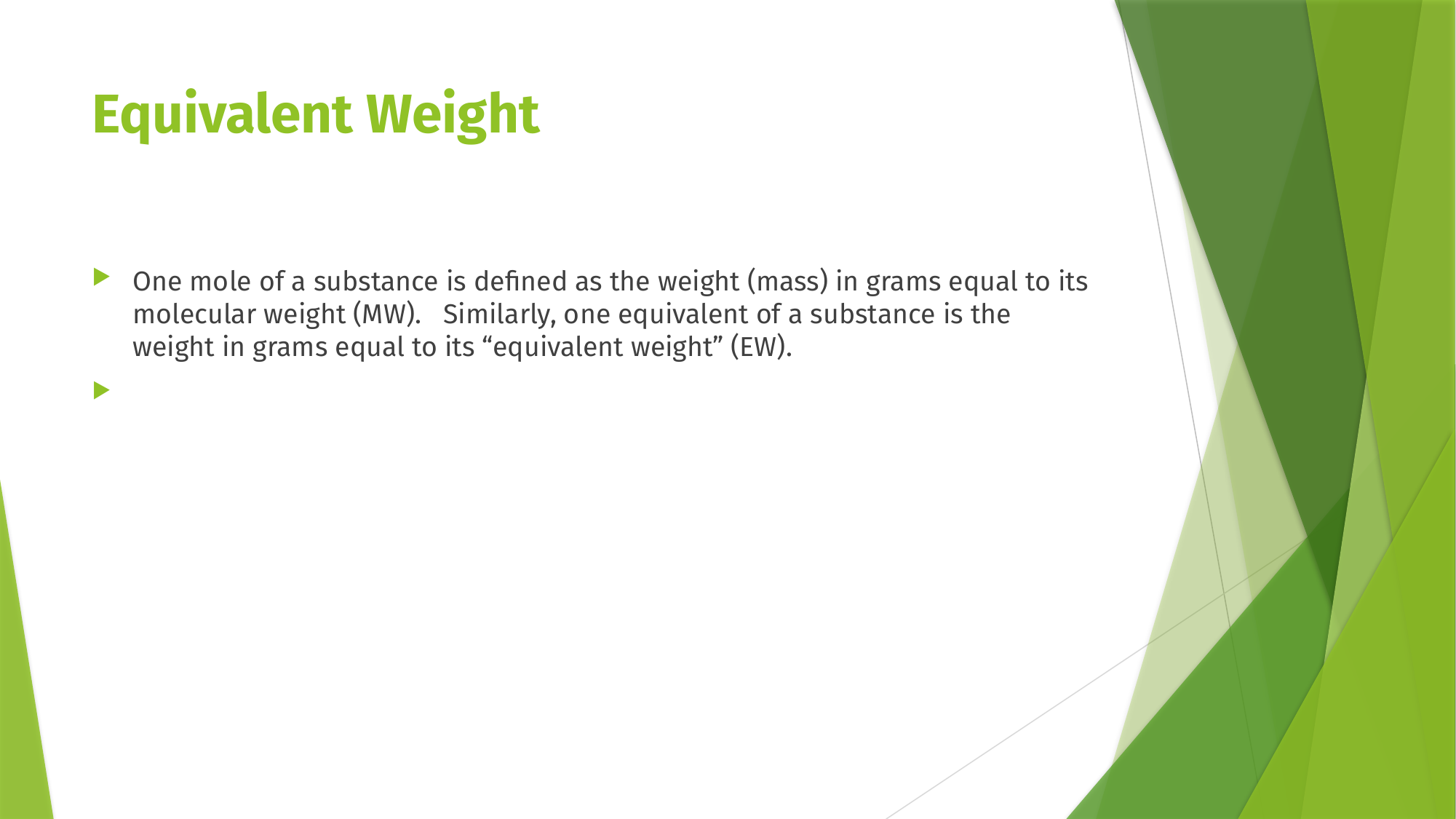

# Equivalent Weight
One mole of a substance is defined as the weight (mass) in grams equal to its molecular weight (MW).   Similarly, one equivalent of a substance is the weight in grams equal to its “equivalent weight” (EW).